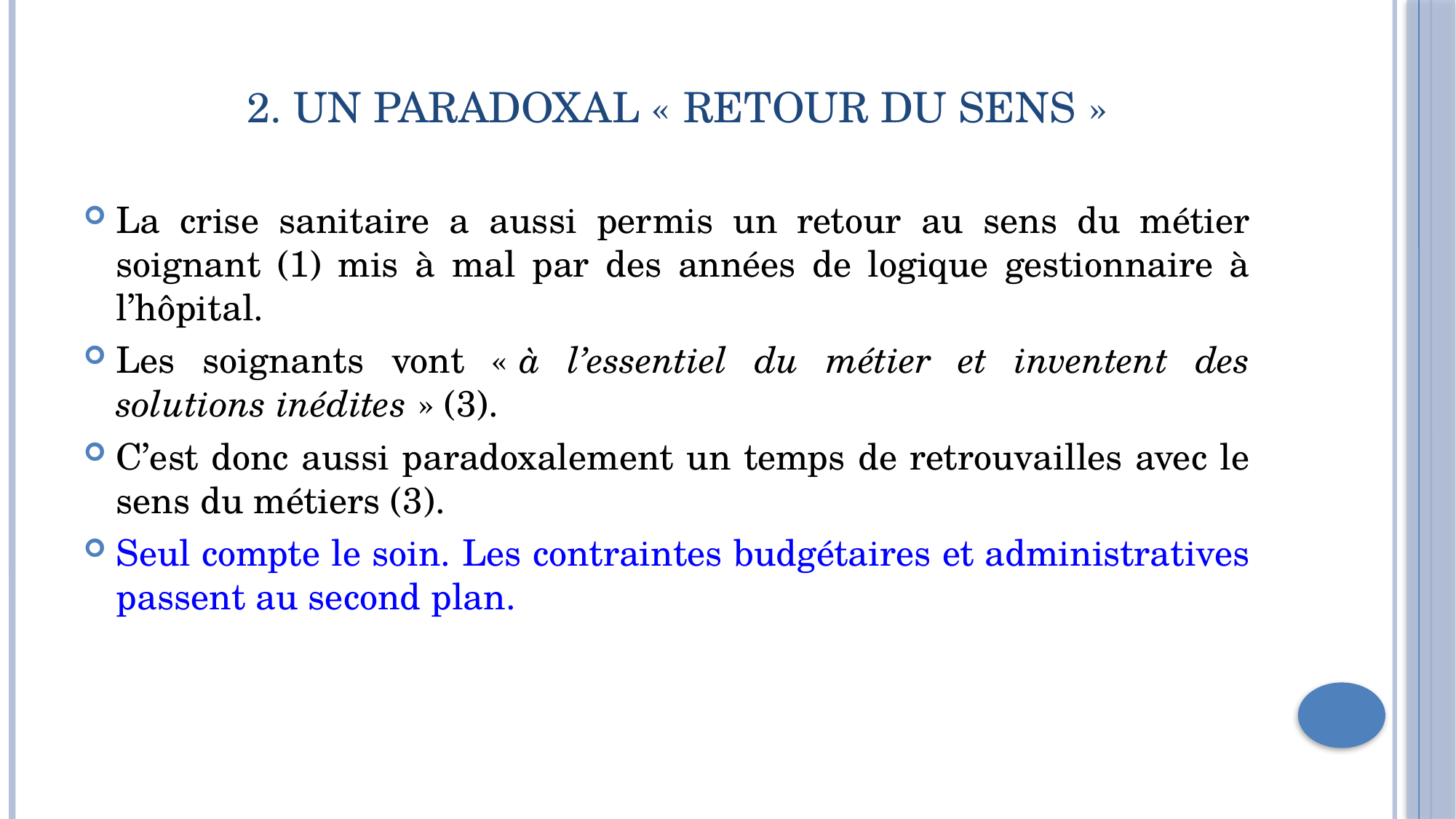

# 2. Un paradoxal « retour du sens »
La crise sanitaire a aussi permis un retour au sens du métier soignant (1) mis à mal par des années de logique gestionnaire à l’hôpital.
Les soignants vont « à l’essentiel du métier et inventent des solutions inédites » (3).
C’est donc aussi paradoxalement un temps de retrouvailles avec le sens du métiers (3).
Seul compte le soin. Les contraintes budgétaires et administratives passent au second plan.